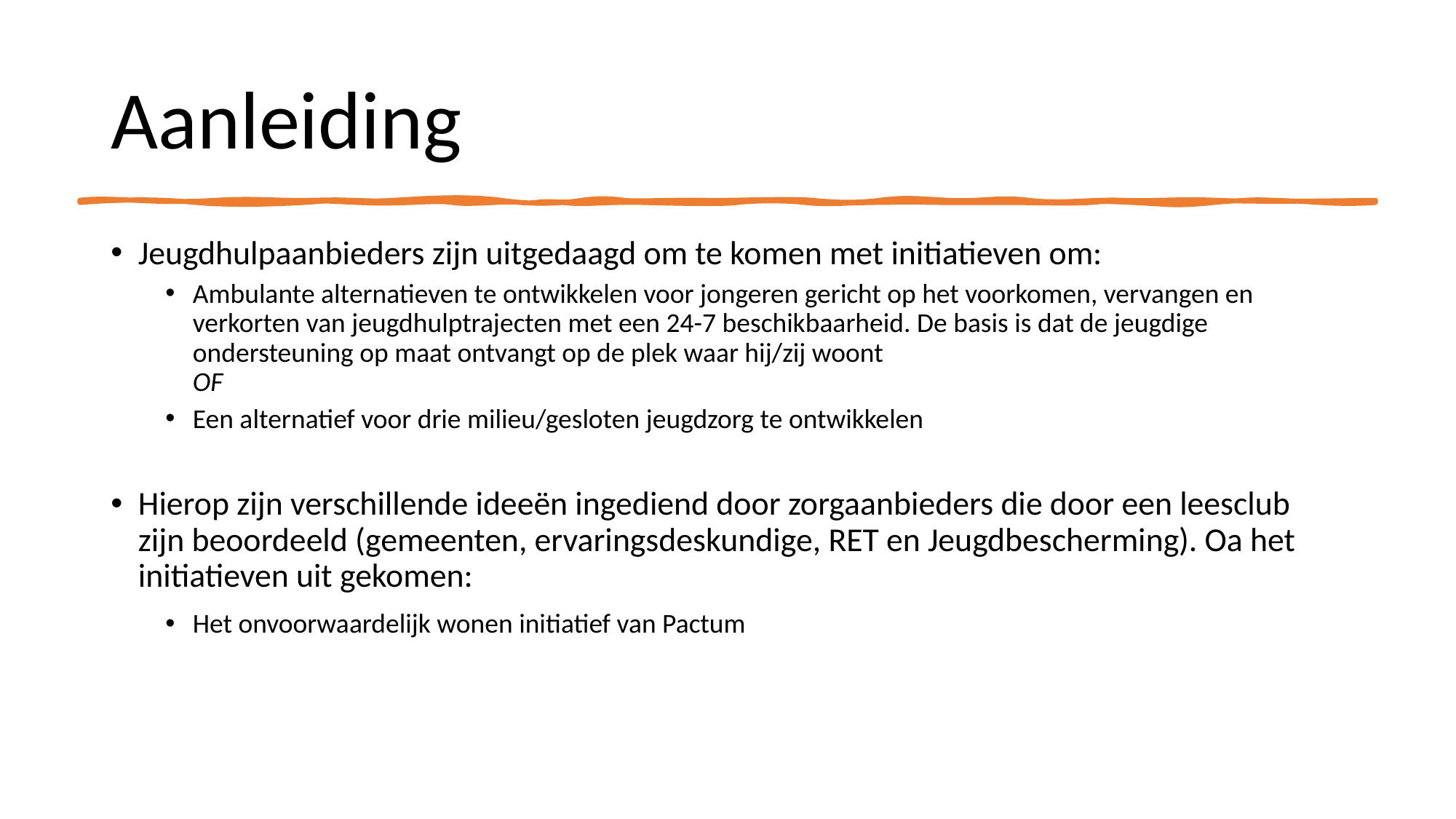

# Aanleiding

Jeugdhulpaanbieders zijn uitgedaagd om te komen met initiatieven om:
Ambulante alternatieven te ontwikkelen voor jongeren gericht op het voorkomen, vervangen en verkorten van jeugdhulptrajecten met een 24-7 beschikbaarheid. De basis is dat de jeugdige ondersteuning op maat ontvangt op de plek waar hij/zij woont
OF
Een alternatief voor drie milieu/gesloten jeugdzorg te ontwikkelen

Hierop zijn verschillende ideeën ingediend door zorgaanbieders die door een leesclub zijn beoordeeld (gemeenten, ervaringsdeskundige, RET en Jeugdbescherming). Oa het initiatieven uit gekomen:
Het onvoorwaardelijk wonen initiatief van Pactum